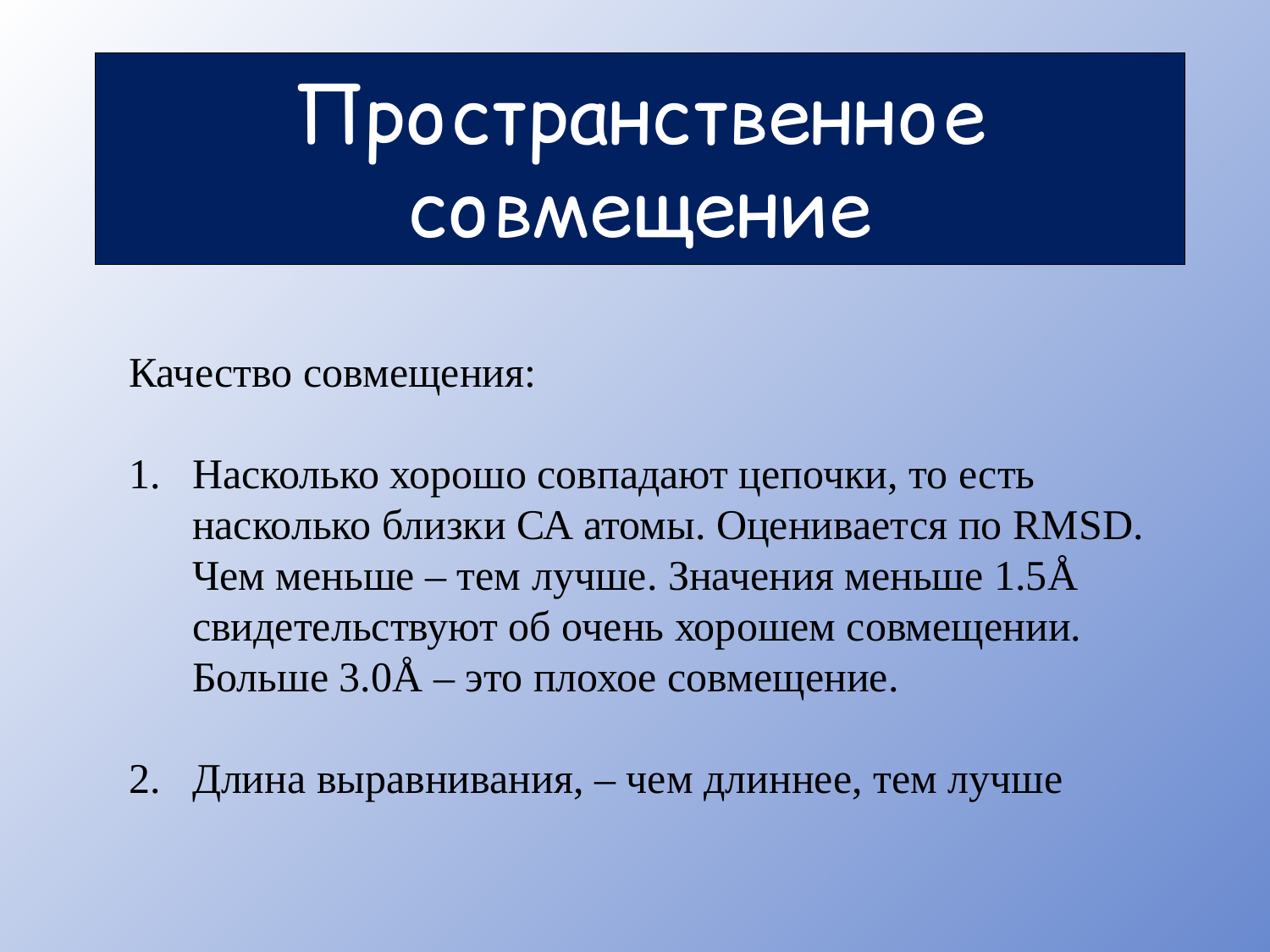

# Пространственное совмещение
Качество совмещения:

Насколько хорошо совпадают цепочки, то есть насколько близки СА атомы. Оценивается по RMSD. Чем меньше – тем лучше. Значения меньше 1.5Å свидетельствуют об очень хорошем совмещении. Больше 3.0Å – это плохое совмещение.

Длина выравнивания, – чем длиннее, тем лучше